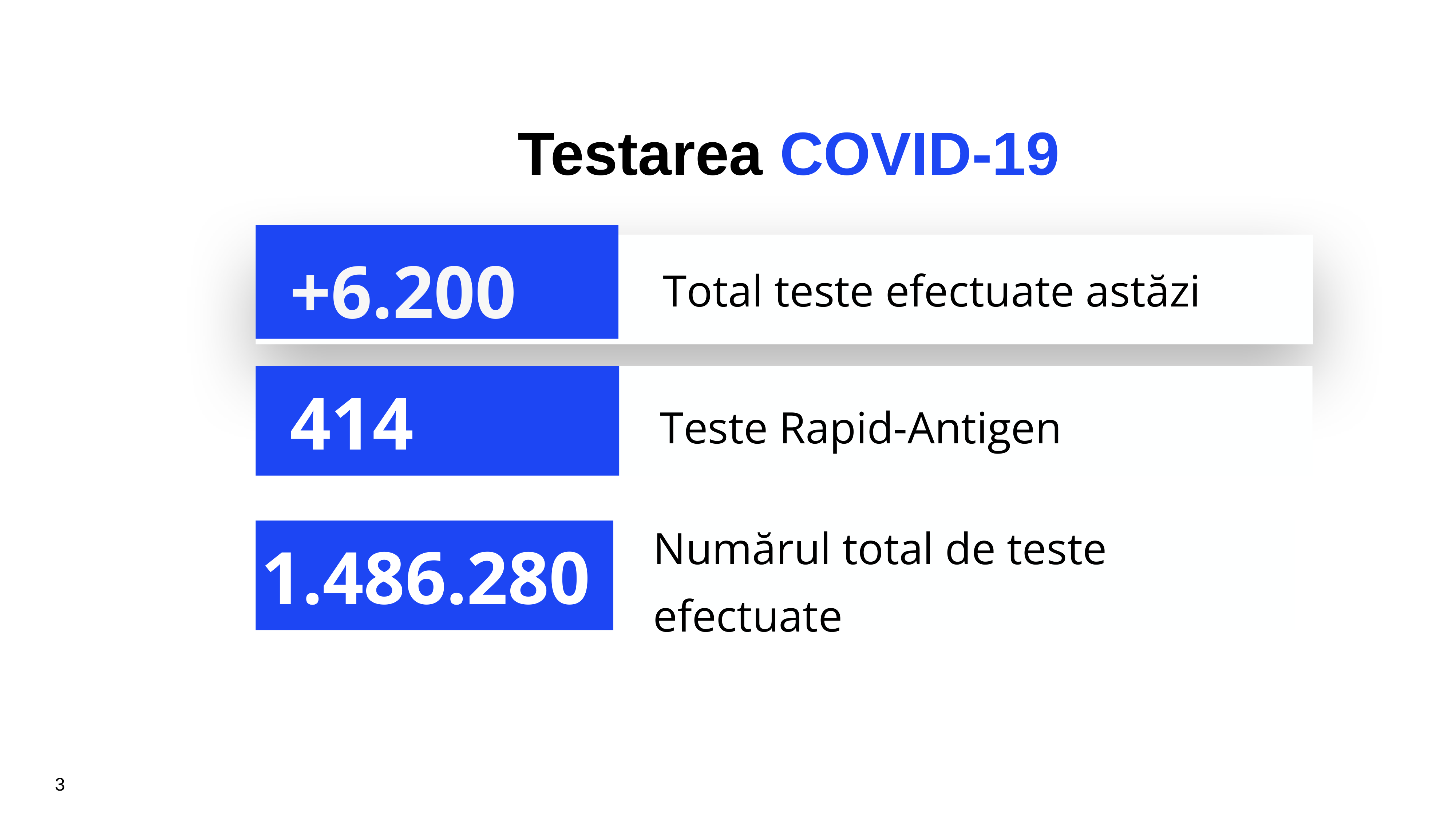

# Testarea COVID-19

+6.200

Total teste efectuate astăzi

Teste Rapid-Antigen

414

Numărul total de teste efectuate

1.486.280
3